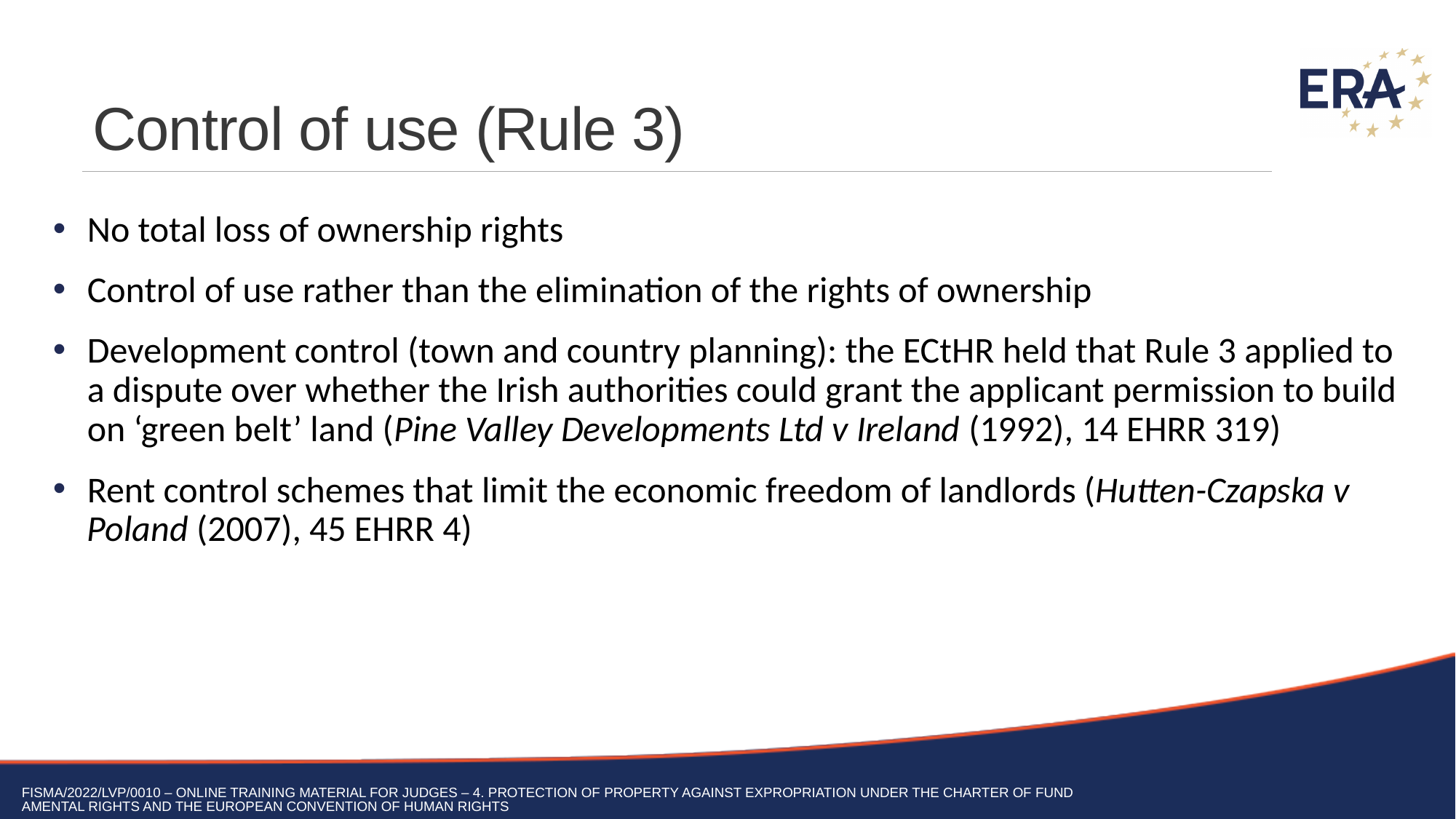

# Control of use (Rule 3)
No total loss of ownership rights
Control of use rather than the elimination of the rights of ownership
Development control (town and country planning): the ECtHR held that Rule 3 applied to a dispute over whether the Irish authorities could grant the applicant permission to build on ‘green belt’ land (Pine Valley Developments Ltd v Ireland (1992), 14 EHRR 319)
Rent control schemes that limit the economic freedom of landlords (Hutten-Czapska v Poland (2007), 45 EHRR 4)
FISMA/2022/LVP/0010 – Online training material for judges – 4. Protection of property against expropriation under the Charter of fundamental rights and the European Convention of Human Rights